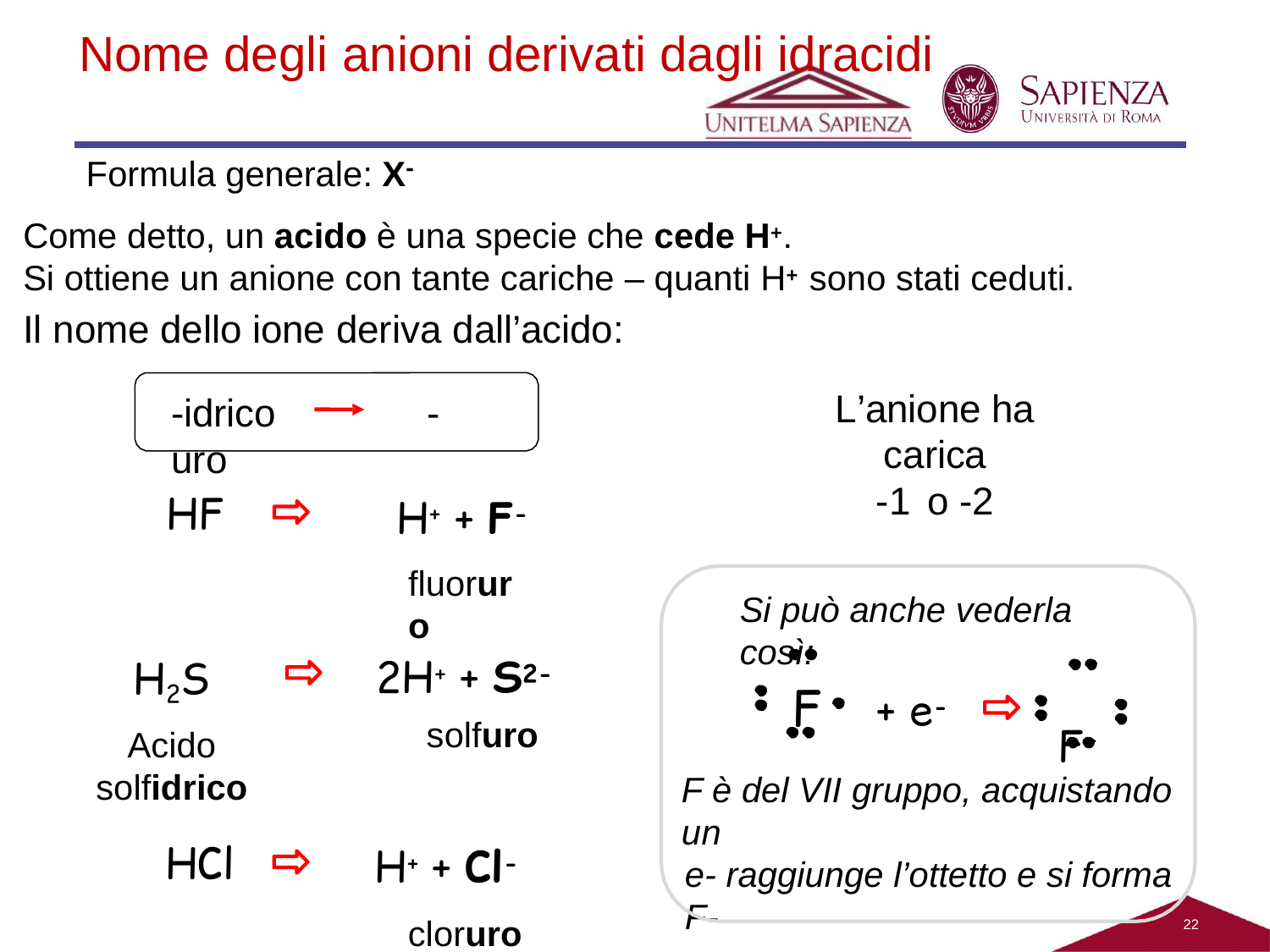

# Nome degli anioni derivati dagli idracidi
Formula generale: X-
Come detto, un acido è una specie che cede H+.
Si ottiene un anione con tante cariche – quanti H+  sono stati ceduti.
Il nome dello ione deriva dall’acido:

L’anione ha carica
-1	o -2
-idrico	-uro

HF
H+ + F-

fluoruro

Si può anche vederla così:

2H+ + S2-
solfuro
H2S
Acido solfidrico

F-
F
+ e-

F è del VII gruppo, acquistando un
e- raggiunge l’ottetto e si forma F-
HCl
H+ + Cl-
cloruro

22